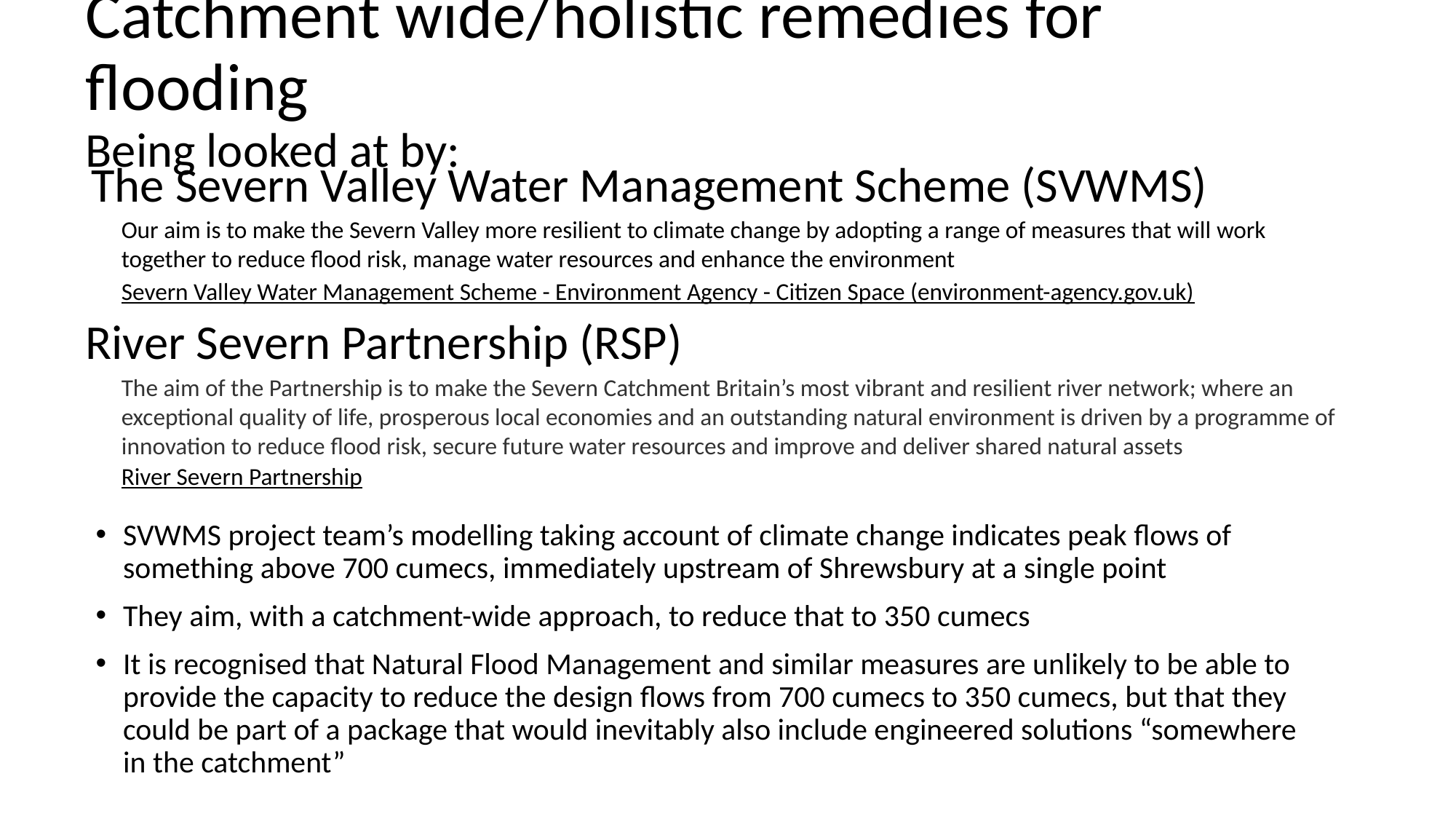

# Catchment wide/holistic remedies for flooding Being looked at by:
The Severn Valley Water Management Scheme (SVWMS)
Our aim is to make the Severn Valley more resilient to climate change by adopting a range of measures that will work together to reduce flood risk, manage water resources and enhance the environment
Severn Valley Water Management Scheme - Environment Agency - Citizen Space (environment-agency.gov.uk)
River Severn Partnership (RSP)
The aim of the Partnership is to make the Severn Catchment Britain’s most vibrant and resilient river network; where an exceptional quality of life, prosperous local economies and an outstanding natural environment is driven by a programme of innovation to reduce flood risk, secure future water resources and improve and deliver shared natural assets
River Severn Partnership
SVWMS project team’s modelling taking account of climate change indicates peak flows of something above 700 cumecs, immediately upstream of Shrewsbury at a single point
They aim, with a catchment-wide approach, to reduce that to 350 cumecs
It is recognised that Natural Flood Management and similar measures are unlikely to be able to provide the capacity to reduce the design flows from 700 cumecs to 350 cumecs, but that they could be part of a package that would inevitably also include engineered solutions “somewhere in the catchment”